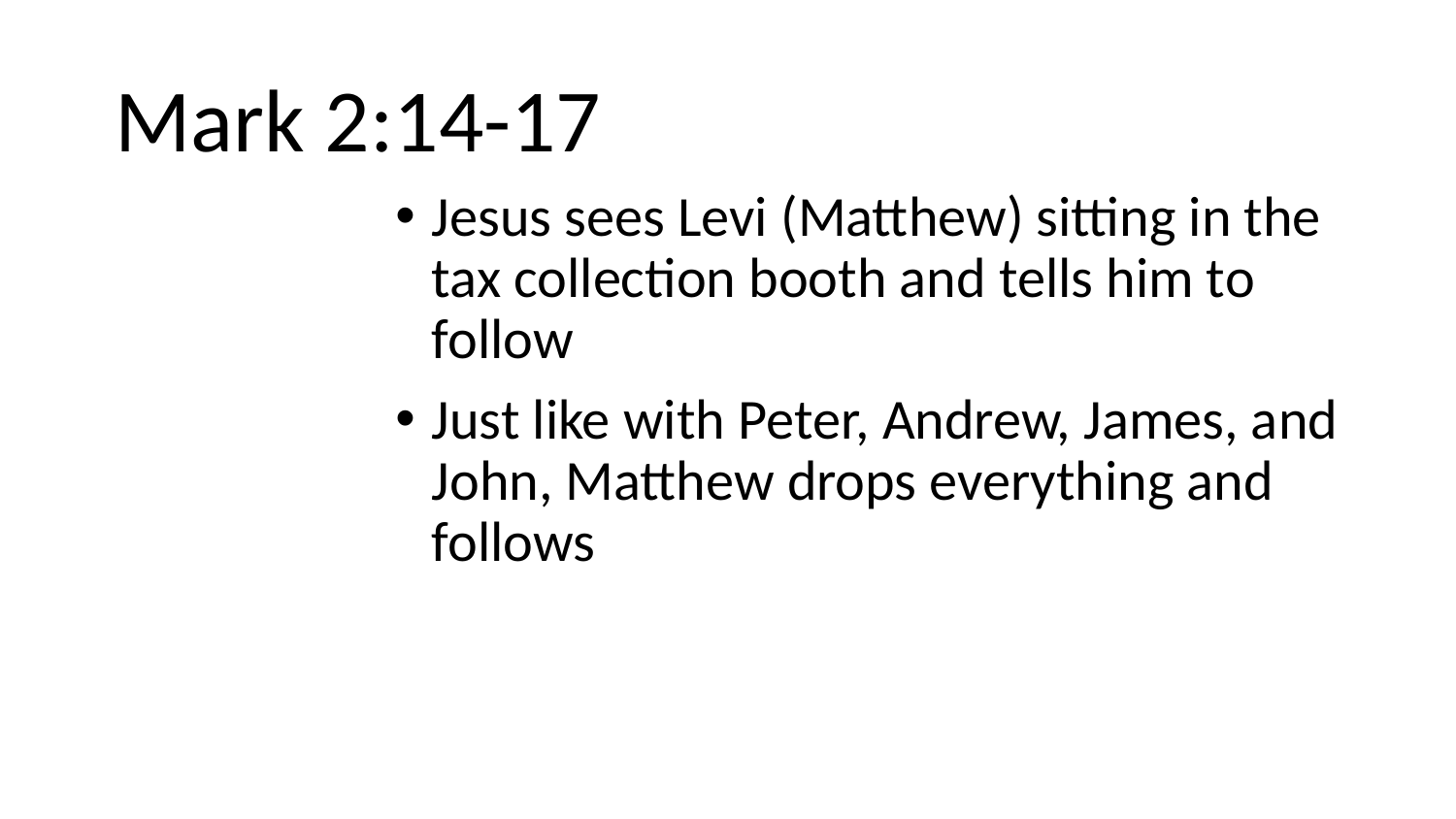

# Mark 2:14-17
Jesus sees Levi (Matthew) sitting in the tax collection booth and tells him to follow
Just like with Peter, Andrew, James, and John, Matthew drops everything and follows